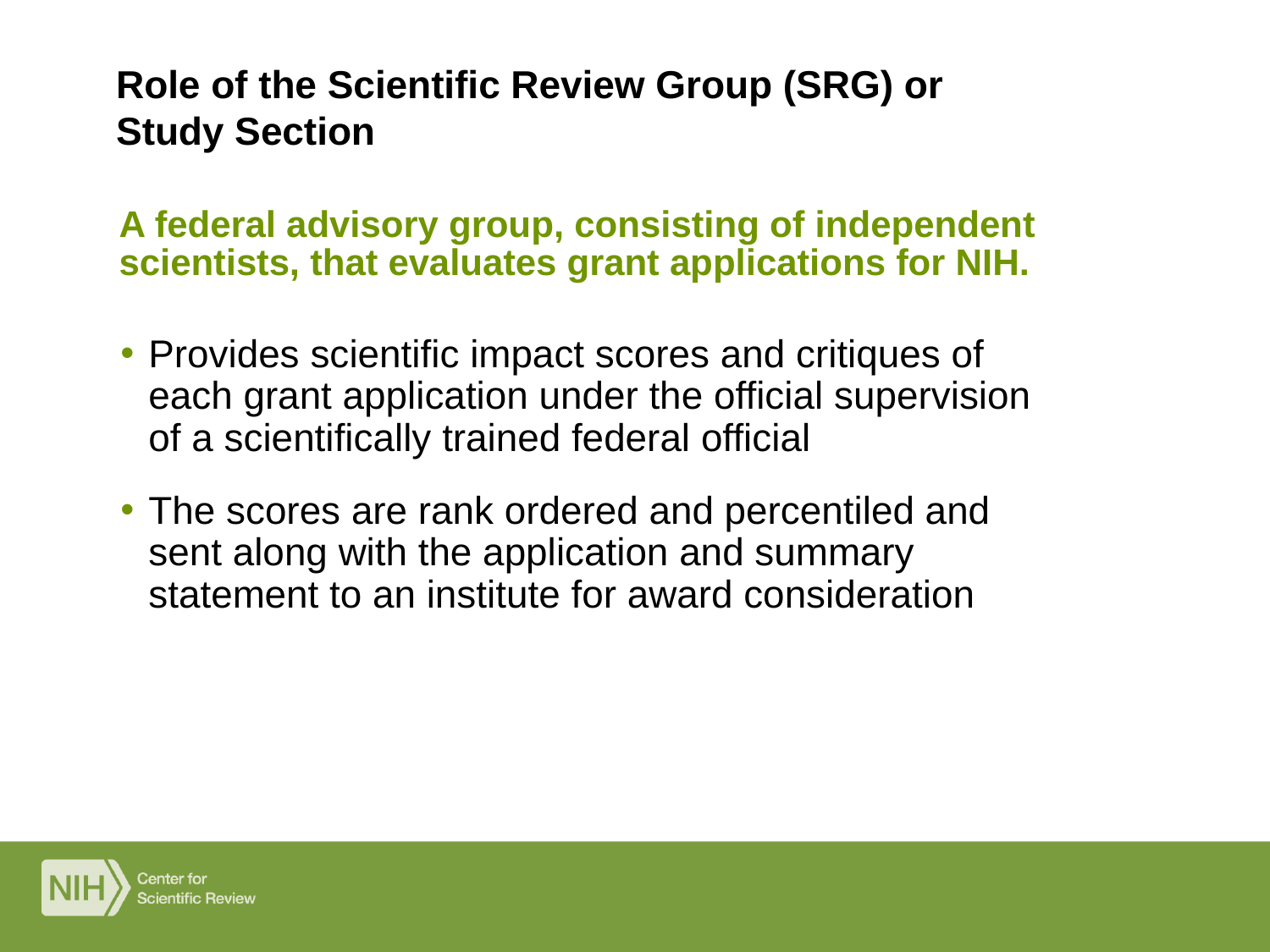

# Role of the Scientific Review Group (SRG) or Study Section
A federal advisory group, consisting of independent  scientists, that evaluates grant applications for NIH.
Provides scientific impact scores and critiques of each grant application under the official supervision of a scientifically trained federal official
The scores are rank ordered and percentiled and sent along with the application and summary statement to an institute for award consideration